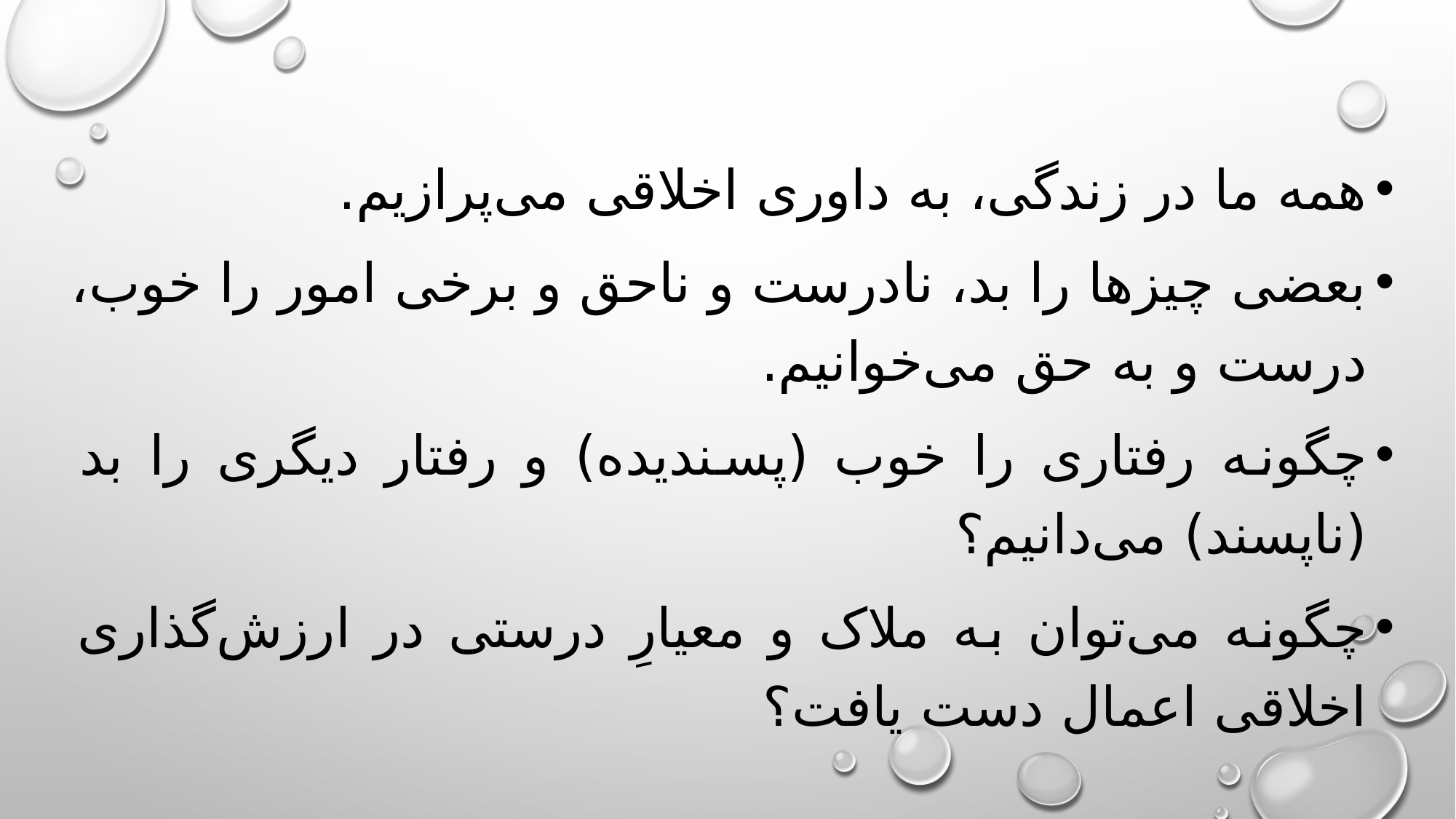

همه ما در زندگی، به داوری اخلاقی می‌پرازیم.
بعضی چیزها را بد، نادرست و ناحق و برخی امور را خوب، درست و به حق می‌خوانیم.
چگونه رفتاری را خوب (پسندیده) و رفتار دیگری را بد (ناپسند) می‌دانیم؟
چگونه می‌توان به ملاک و معیارِ درستی در ارزش‌گذاری اخلاقی اعمال دست یافت؟